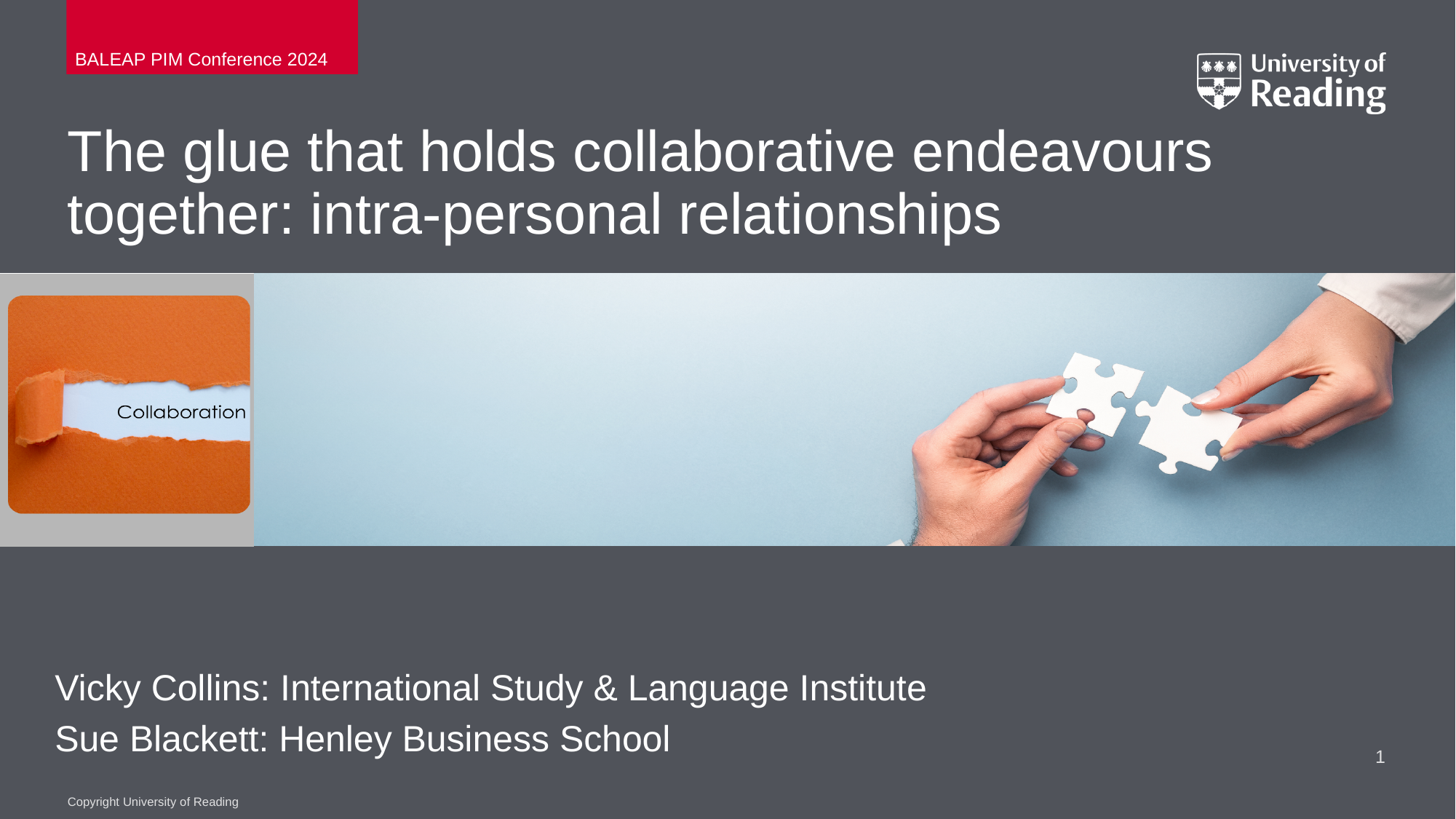

BALEAP PIM Conference 2024
# The glue that holds collaborative endeavours together: intra-personal relationships
Vicky Collins: International Study & Language Institute
Sue Blackett: Henley Business School
1